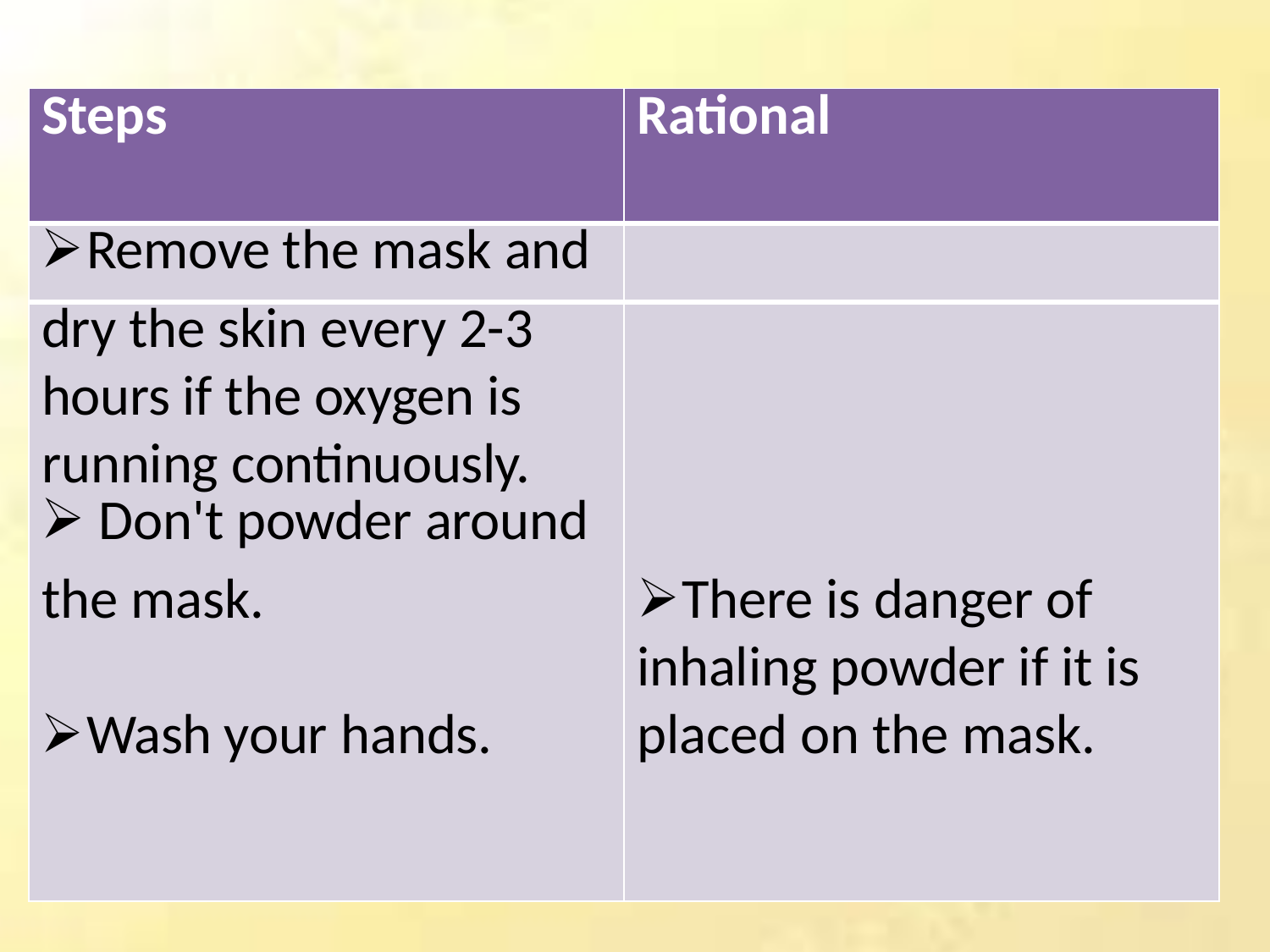

| Steps | Rational |
| --- | --- |
| Remove the mask and |  |
| dry the skin every 2-3 |  |
| hours if the oxygen is |  |
| running continuously. Don't powder around |  |
| the mask. | There is danger of |
|  | inhaling powder if it is |
| Wash your hands. | placed on the mask. |